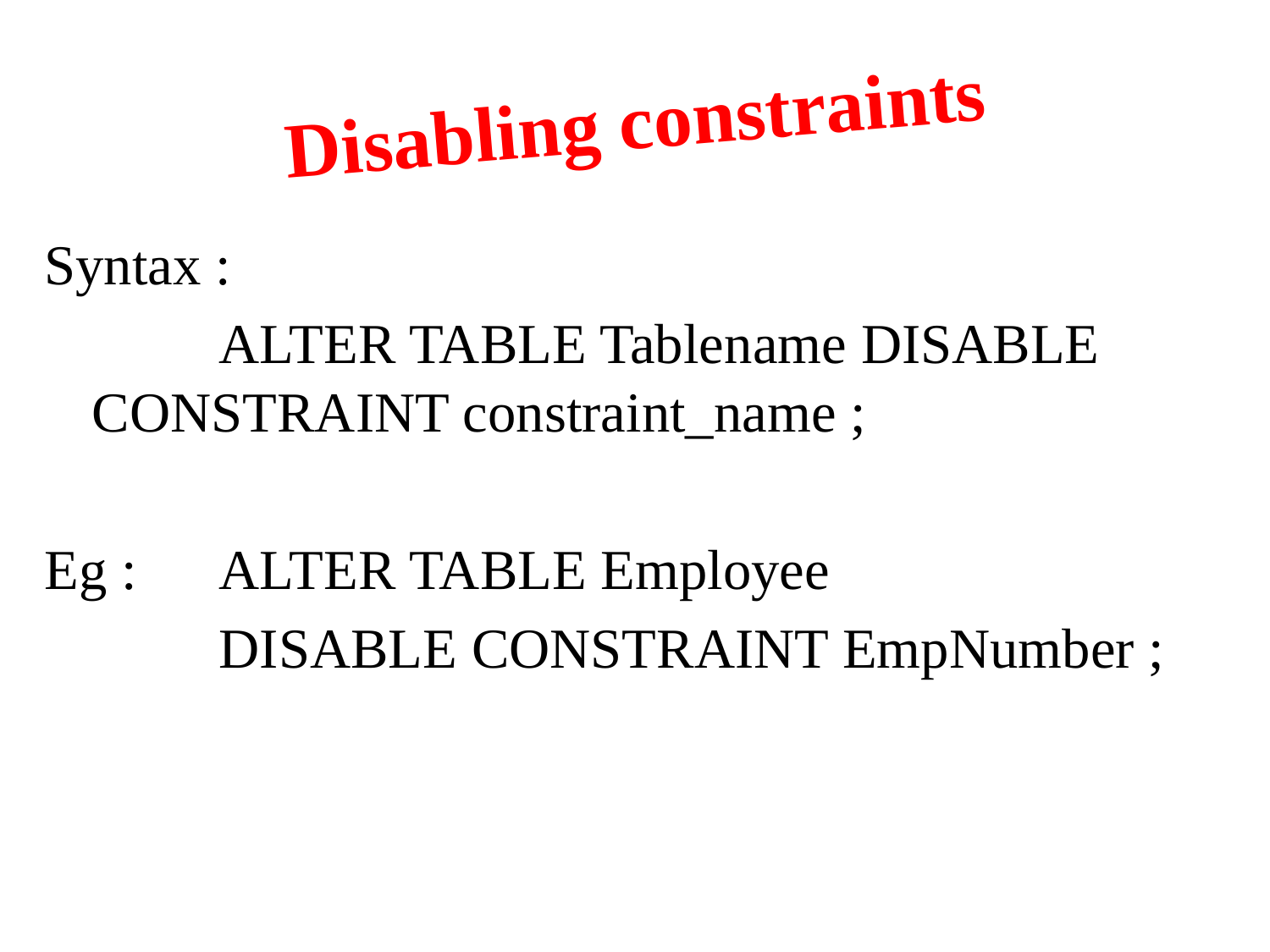

# Disabling constraints
Syntax :
		ALTER TABLE Tablename DISABLE CONSTRAINT constraint_name ;

Eg : 	ALTER TABLE Employee
		DISABLE CONSTRAINT EmpNumber ;